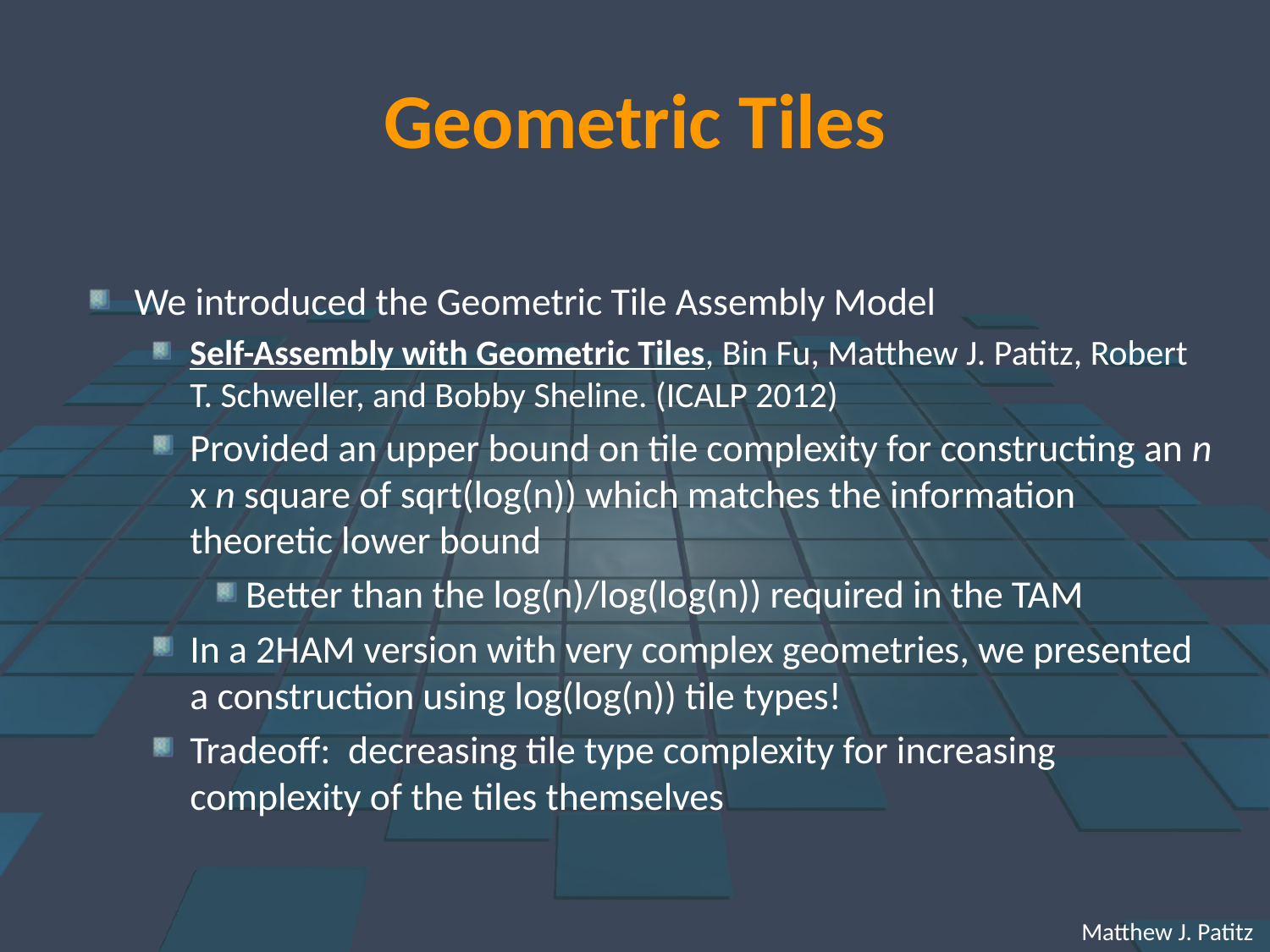

# Geometric Tiles

We introduced the Geometric Tile Assembly Model
Self-Assembly with Geometric Tiles, Bin Fu, Matthew J. Patitz, Robert T. Schweller, and Bobby Sheline. (ICALP 2012)
Provided an upper bound on tile complexity for constructing an n x n square of sqrt(log(n)) which matches the information theoretic lower bound
Better than the log(n)/log(log(n)) required in the TAM
In a 2HAM version with very complex geometries, we presented a construction using log(log(n)) tile types!
Tradeoff:  decreasing tile type complexity for increasing complexity of the tiles themselves
       Matthew J. Patitz